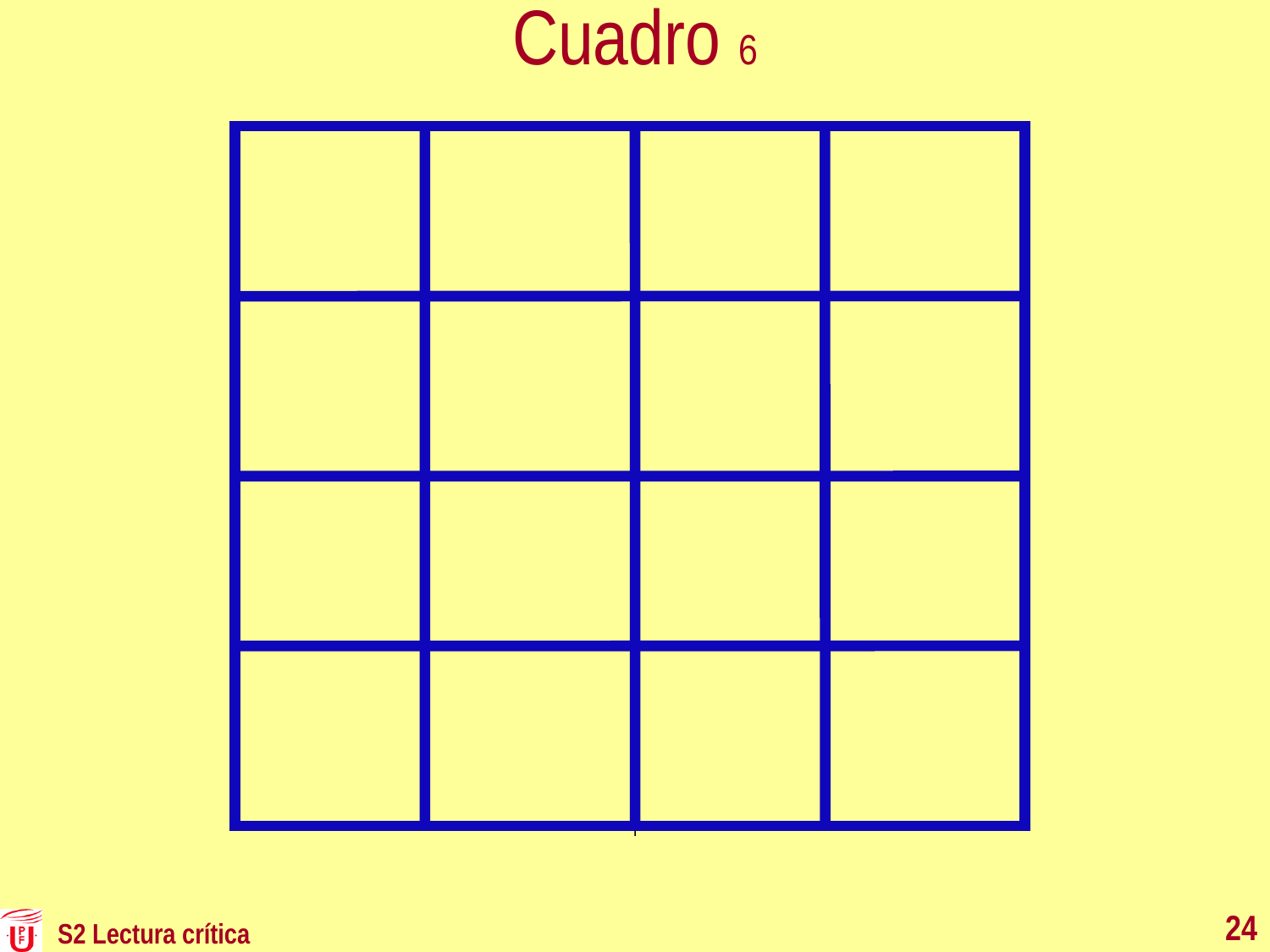

# Cuadro 6

24
S2 Lectura crítica